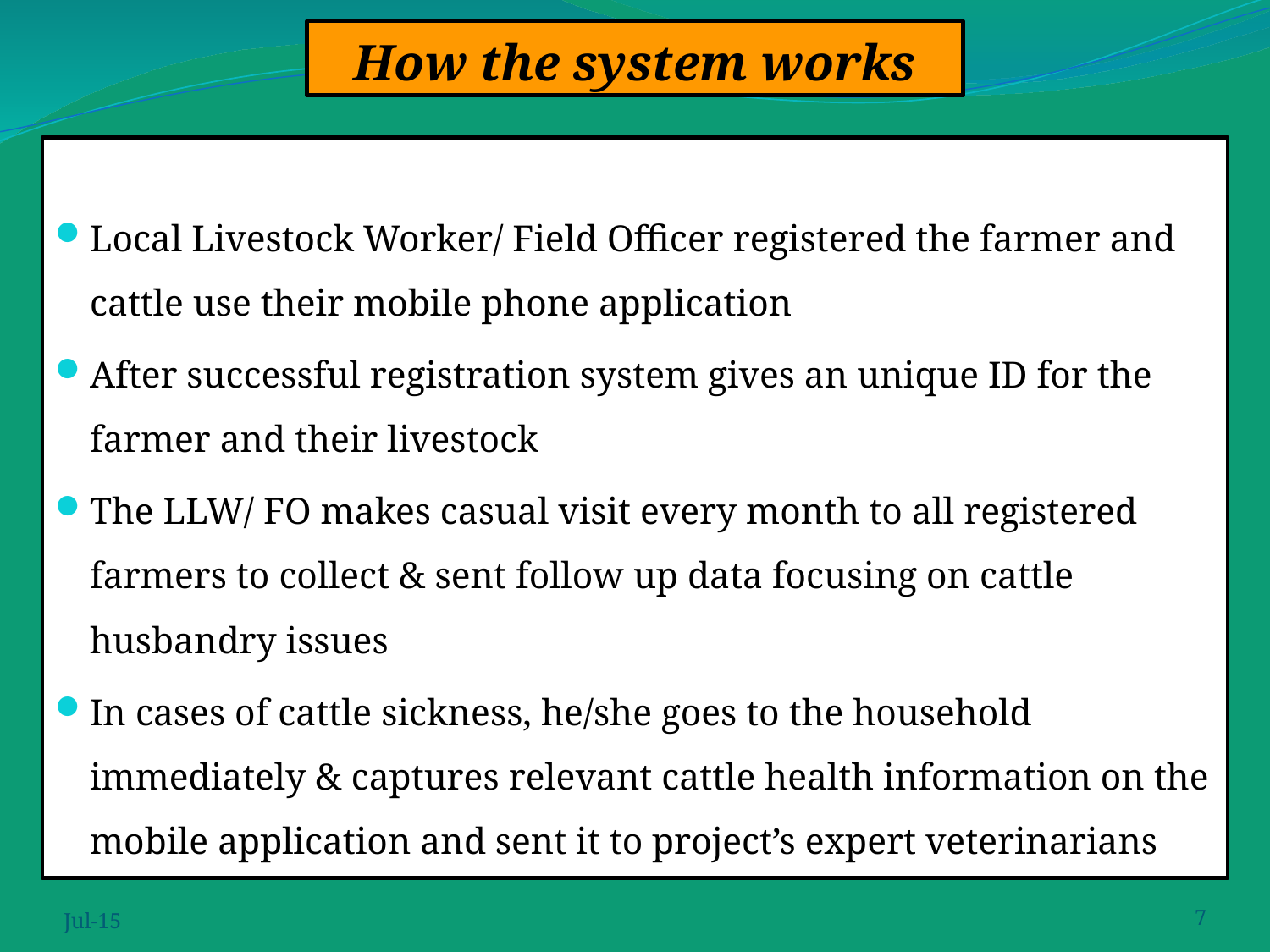

# How the system works

Local Livestock Worker/ Field Officer registered the farmer and cattle use their mobile phone application
After successful registration system gives an unique ID for the farmer and their livestock
The LLW/ FO makes casual visit every month to all registered farmers to collect & sent follow up data focusing on cattle husbandry issues
In cases of cattle sickness, he/she goes to the household immediately & captures relevant cattle health information on the mobile application and sent it to project’s expert veterinarians

Jul-15
7